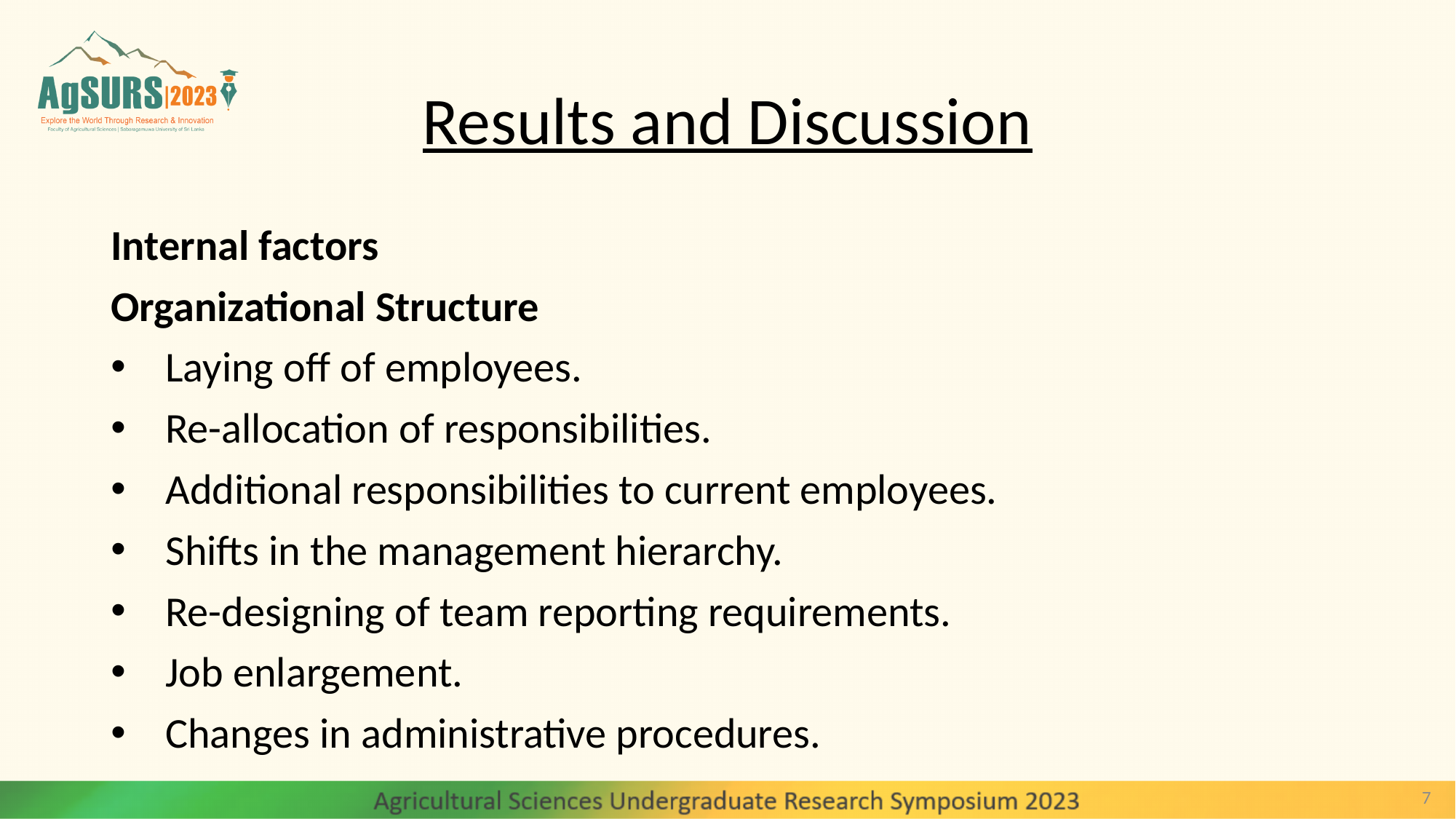

# Results and Discussion
Internal factors
Organizational Structure
Laying off of employees.
Re-allocation of responsibilities.
Additional responsibilities to current employees.
Shifts in the management hierarchy.
Re-designing of team reporting requirements.
Job enlargement.
Changes in administrative procedures.

7